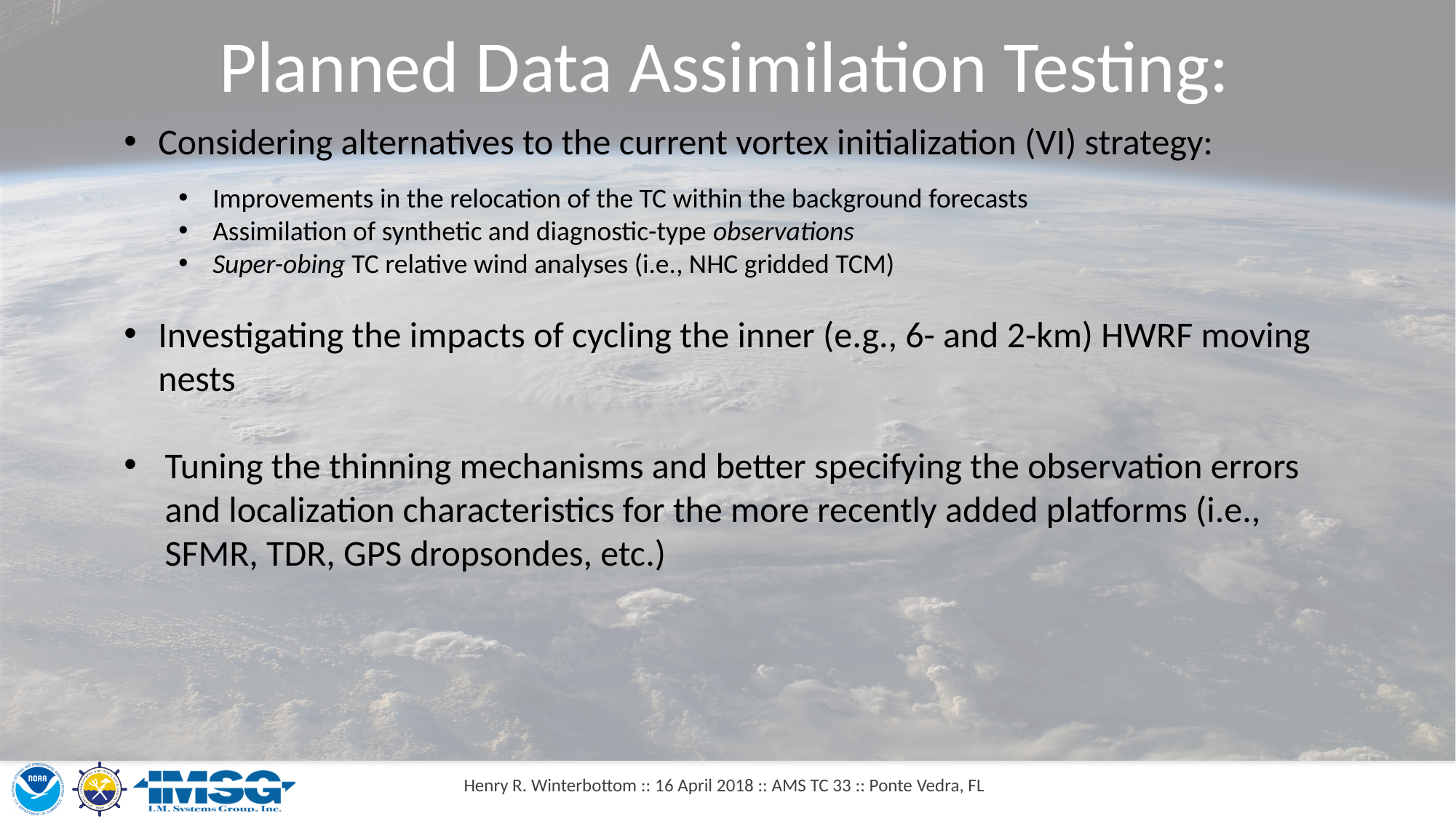

Planned Data Assimilation Testing:
Considering alternatives to the current vortex initialization (VI) strategy:

Improvements in the relocation of the TC within the background forecasts
Assimilation of synthetic and diagnostic-type observations
Super-obing TC relative wind analyses (i.e., NHC gridded TCM)

Investigating the impacts of cycling the inner (e.g., 6- and 2-km) HWRF moving nests

Tuning the thinning mechanisms and better specifying the observation errors and localization characteristics for the more recently added platforms (i.e., SFMR, TDR, GPS dropsondes, etc.)
Henry R. Winterbottom :: 16 April 2018 :: AMS TC 33 :: Ponte Vedra, FL